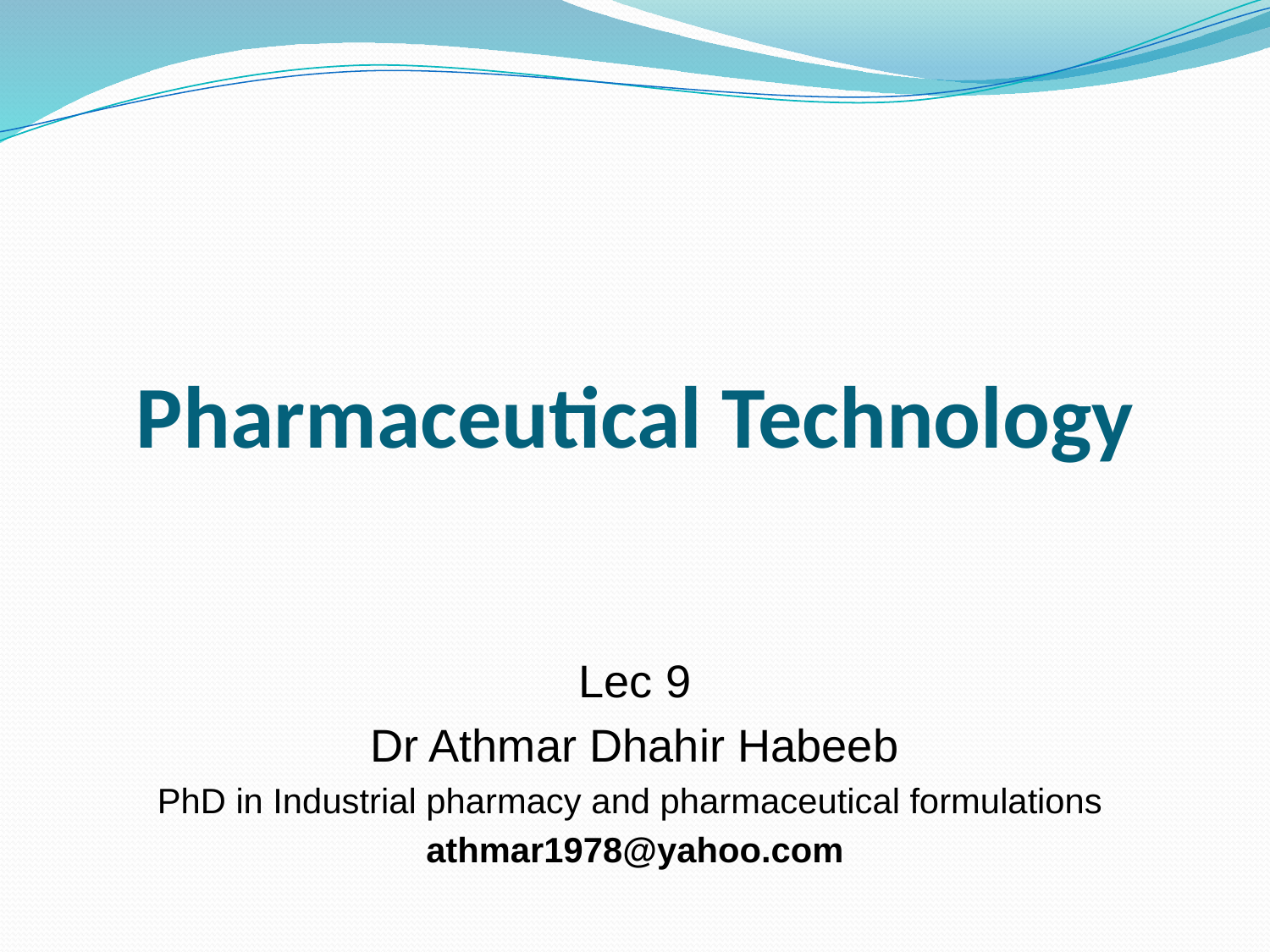

# Pharmaceutical Technology
Lec 9
Dr Athmar Dhahir Habeeb
PhD in Industrial pharmacy and pharmaceutical formulations
athmar1978@yahoo.com